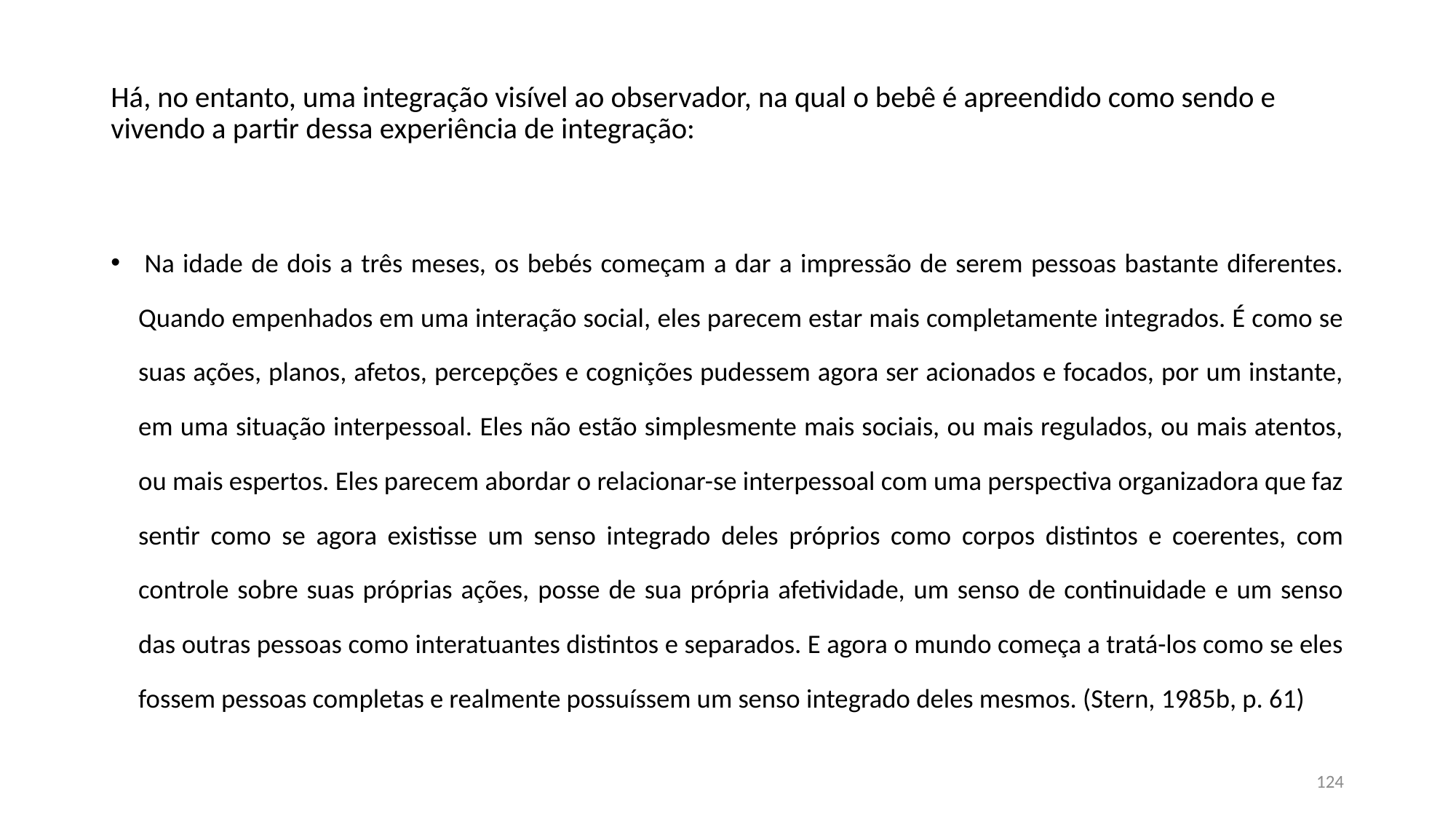

# Há, no entanto, uma integração visível ao observador, na qual o bebê é apreendido como sendo e vivendo a partir dessa experiência de integração:
 Na idade de dois a três meses, os bebés começam a dar a impressão de serem pessoas bastante diferentes. Quando empenhados em uma interação social, eles parecem estar mais completamente integrados. É como se suas ações, planos, afetos, percepções e cognições pudessem agora ser acionados e focados, por um instante, em uma situação interpessoal. Eles não estão simplesmente mais sociais, ou mais regulados, ou mais atentos, ou mais espertos. Eles parecem abordar o relacionar-se interpessoal com uma perspectiva organizadora que faz sentir como se agora existisse um senso integrado deles próprios como corpos distintos e coerentes, com controle sobre suas próprias ações, posse de sua própria afetividade, um senso de continuidade e um senso das outras pessoas como interatuantes distintos e separados. E agora o mundo começa a tratá-los como se eles fossem pessoas completas e realmente possuíssem um senso integrado deles mesmos. (Stern, 1985b, p. 61)

124